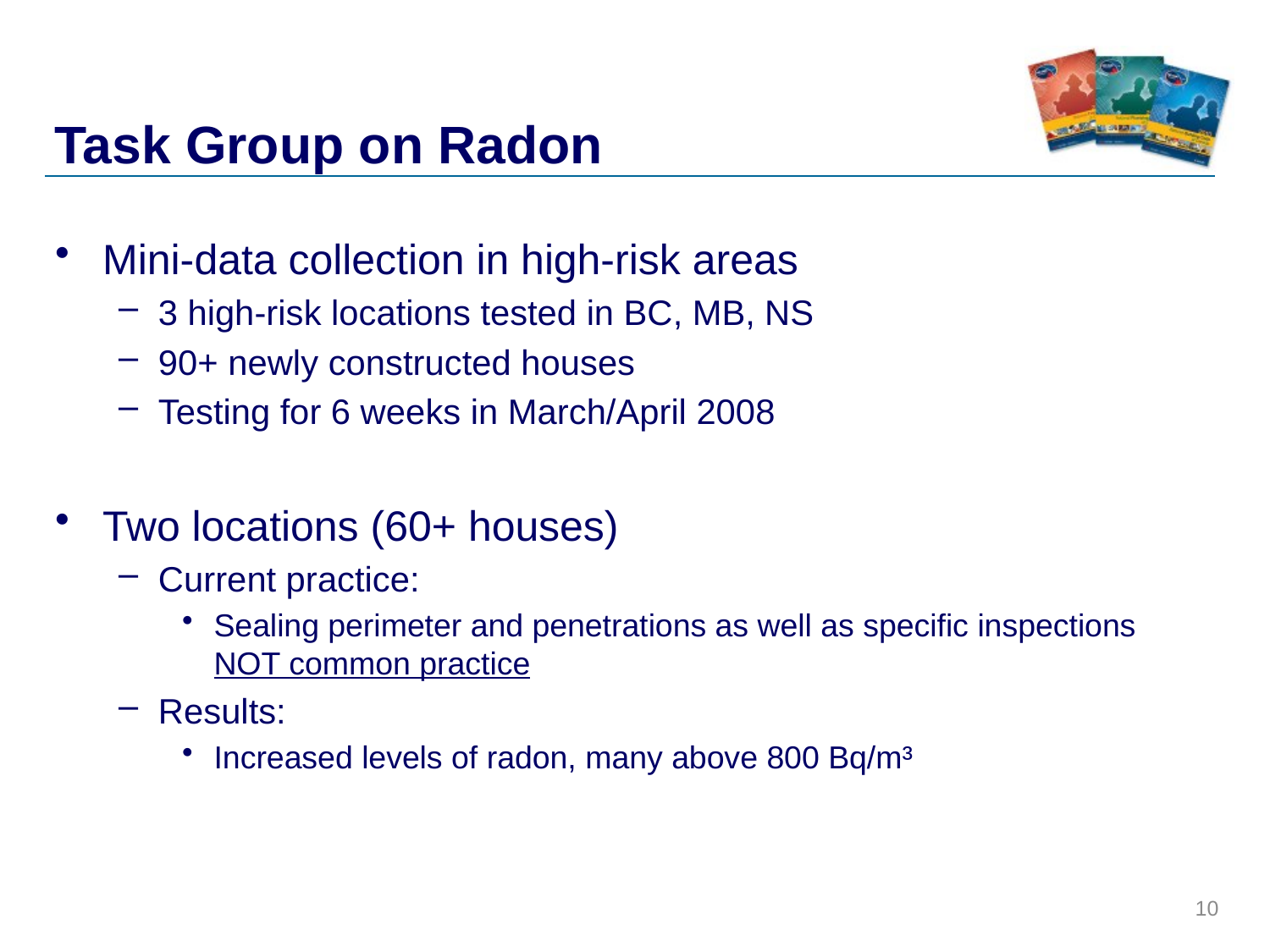

# Task Group on Radon
Mini-data collection in high-risk areas
3 high-risk locations tested in BC, MB, NS
90+ newly constructed houses
Testing for 6 weeks in March/April 2008

Two locations (60+ houses)
Current practice:
Sealing perimeter and penetrations as well as specific inspections NOT common practice
Results:
Increased levels of radon, many above 800 Bq/m³